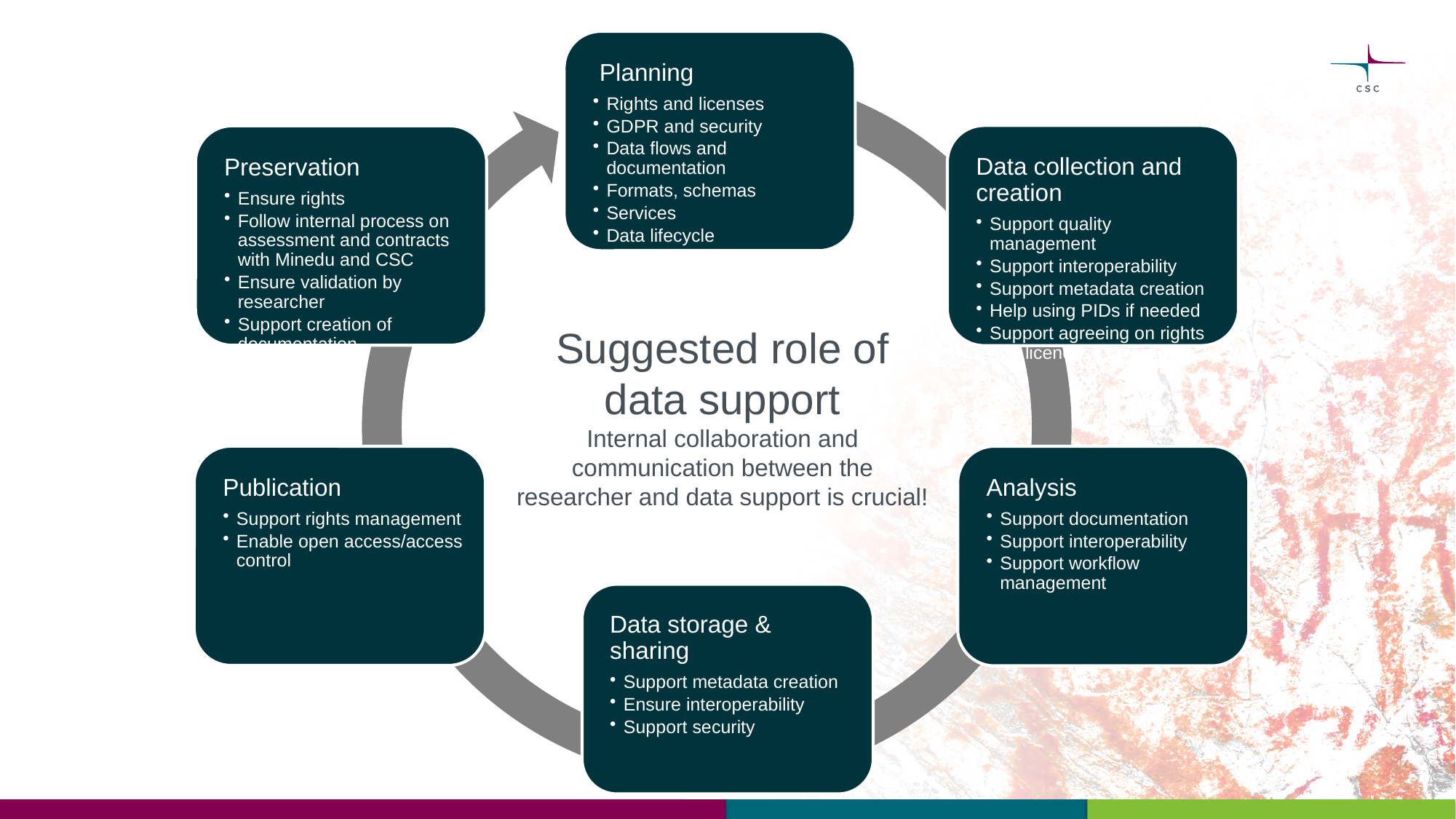

Planning
Rights and licenses
GDPR and security
Data flows and documentation
Formats, schemas
Services
Data lifecycle
Data collection and creation
Support quality management
Support interoperability
Support metadata creation
Help using PIDs if needed
Support agreeing on rights and licences
Analysis
Support documentation
Support interoperability
Support workflow management
Data storage & sharing
Support metadata creation
Ensure interoperability
Support security
Publication
Support rights management
Enable open access/access control
Preservation
Ensure rights
Follow internal process on assessment and contracts with Minedu and CSC
Ensure validation by researcher
Support creation of documentation
Suggested role of data support
Internal collaboration and communication between the researcher and data support is crucial!